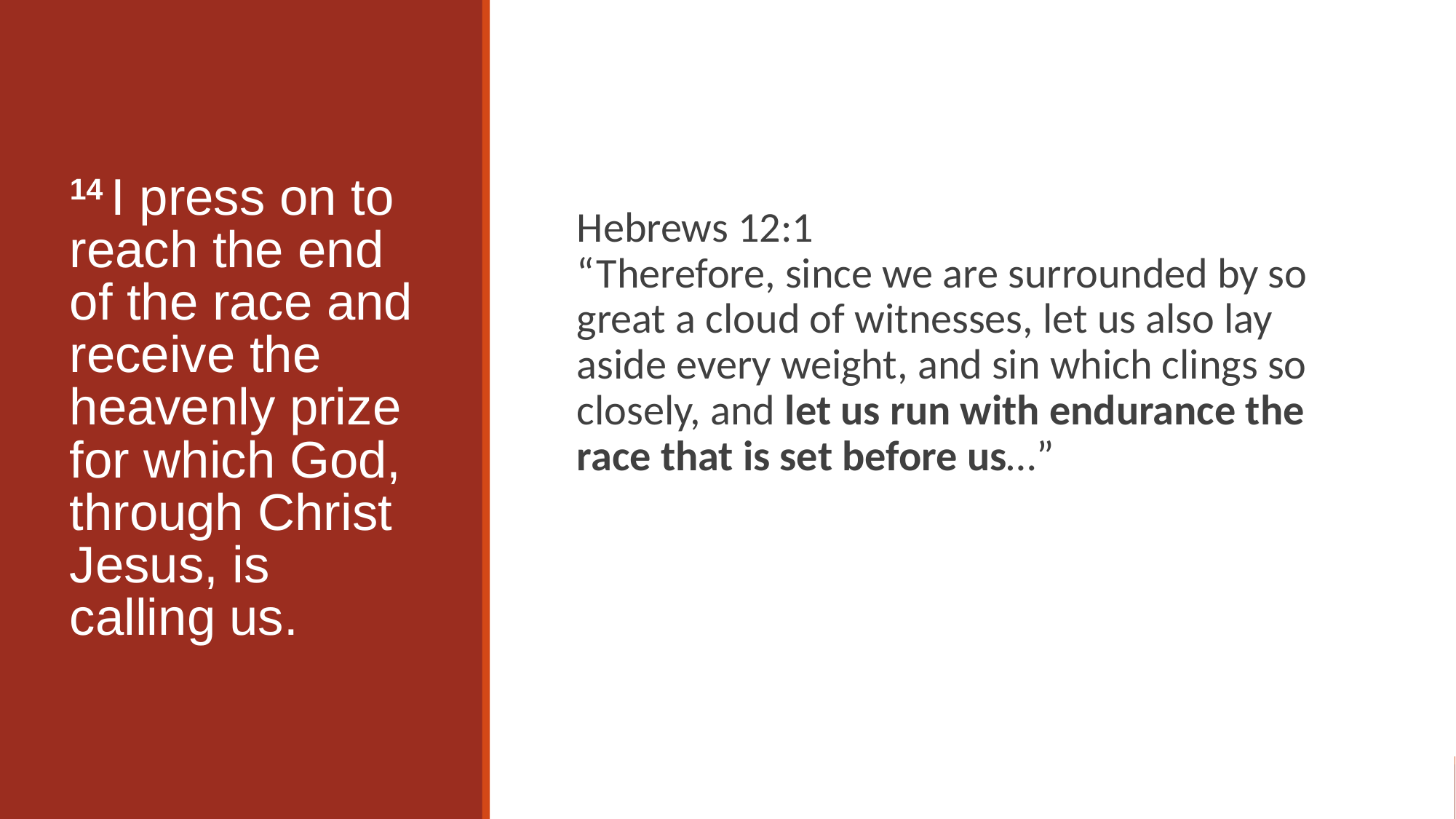

# 14 I press on to reach the end of the race and receive the heavenly prize for which God, through Christ Jesus, is calling us.
Hebrews 12:1
“Therefore, since we are surrounded by so great a cloud of witnesses, let us also lay aside every weight, and sin which clings so closely, and let us run with endurance the race that is set before us…”